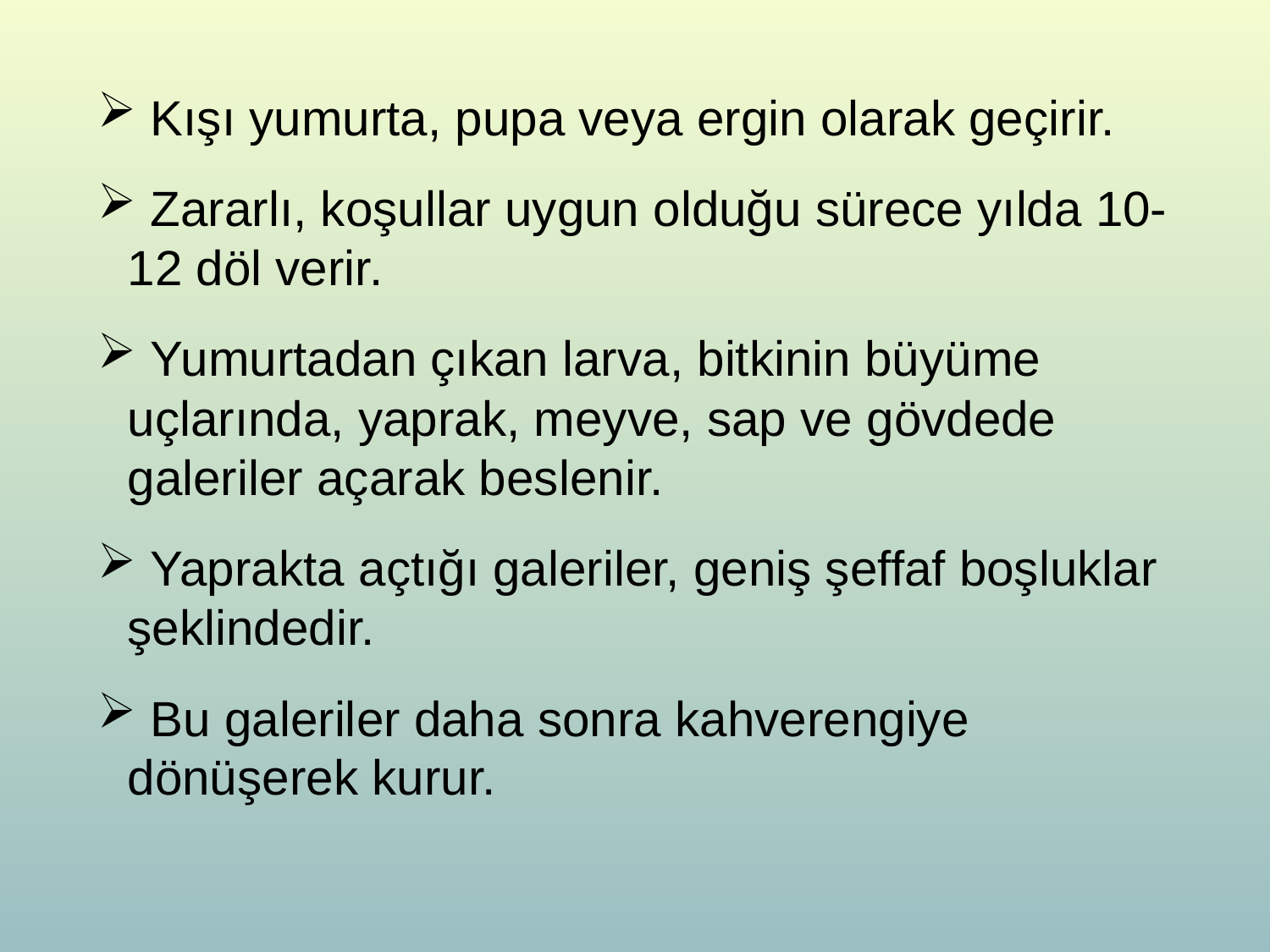

Kışı yumurta, pupa veya ergin olarak geçirir.
 Zararlı, koşullar uygun olduğu sürece yılda 10-12 döl verir.
 Yumurtadan çıkan larva, bitkinin büyüme uçlarında, yaprak, meyve, sap ve gövdede galeriler açarak beslenir.
 Yaprakta açtığı galeriler, geniş şeffaf boşluklar şeklindedir.
 Bu galeriler daha sonra kahverengiye dönüşerek kurur.